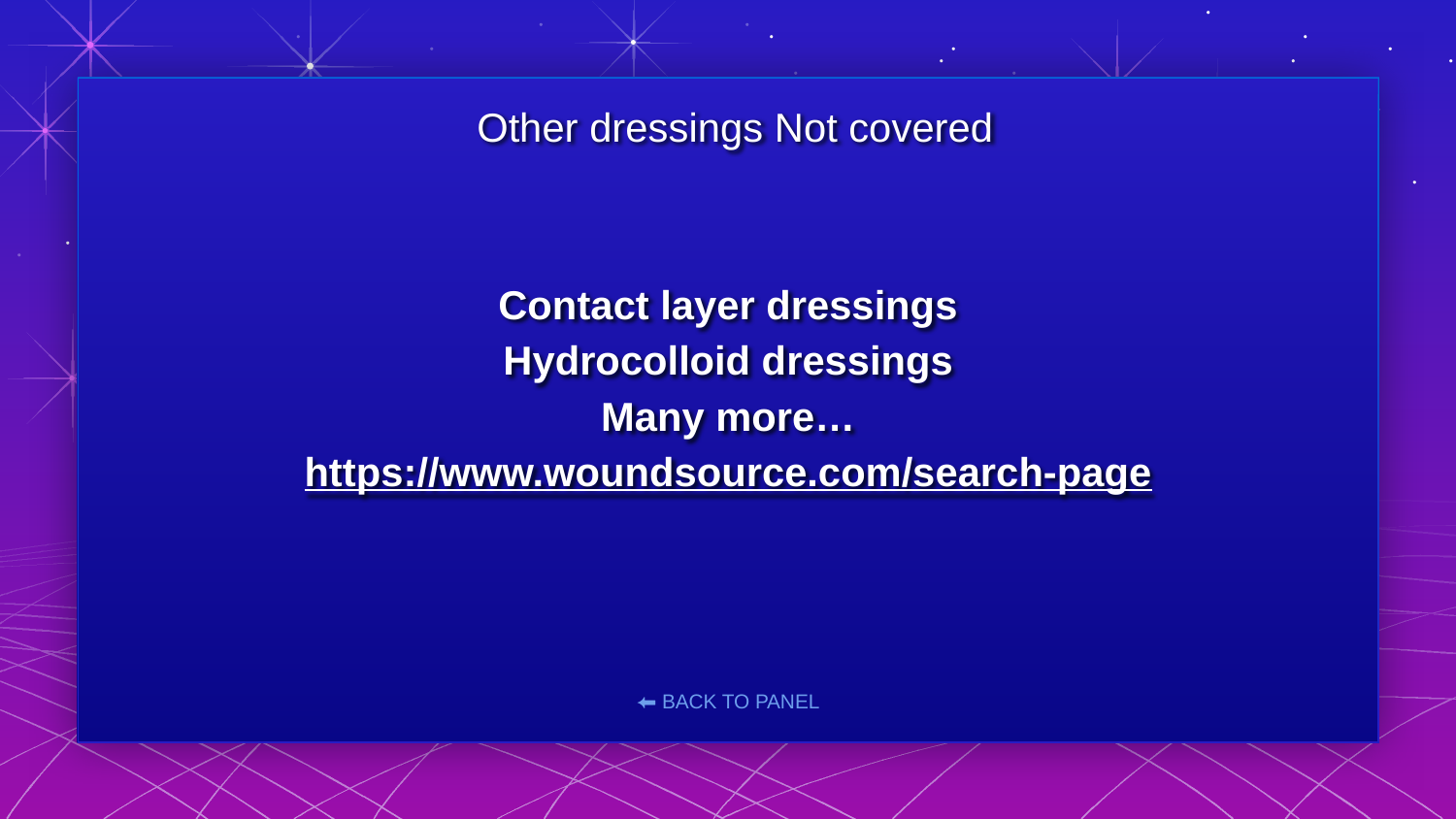

Other dressings Not covered
# Contact layer dressings Hydrocolloid dressings Many more… https://www.woundsource.com/search-page